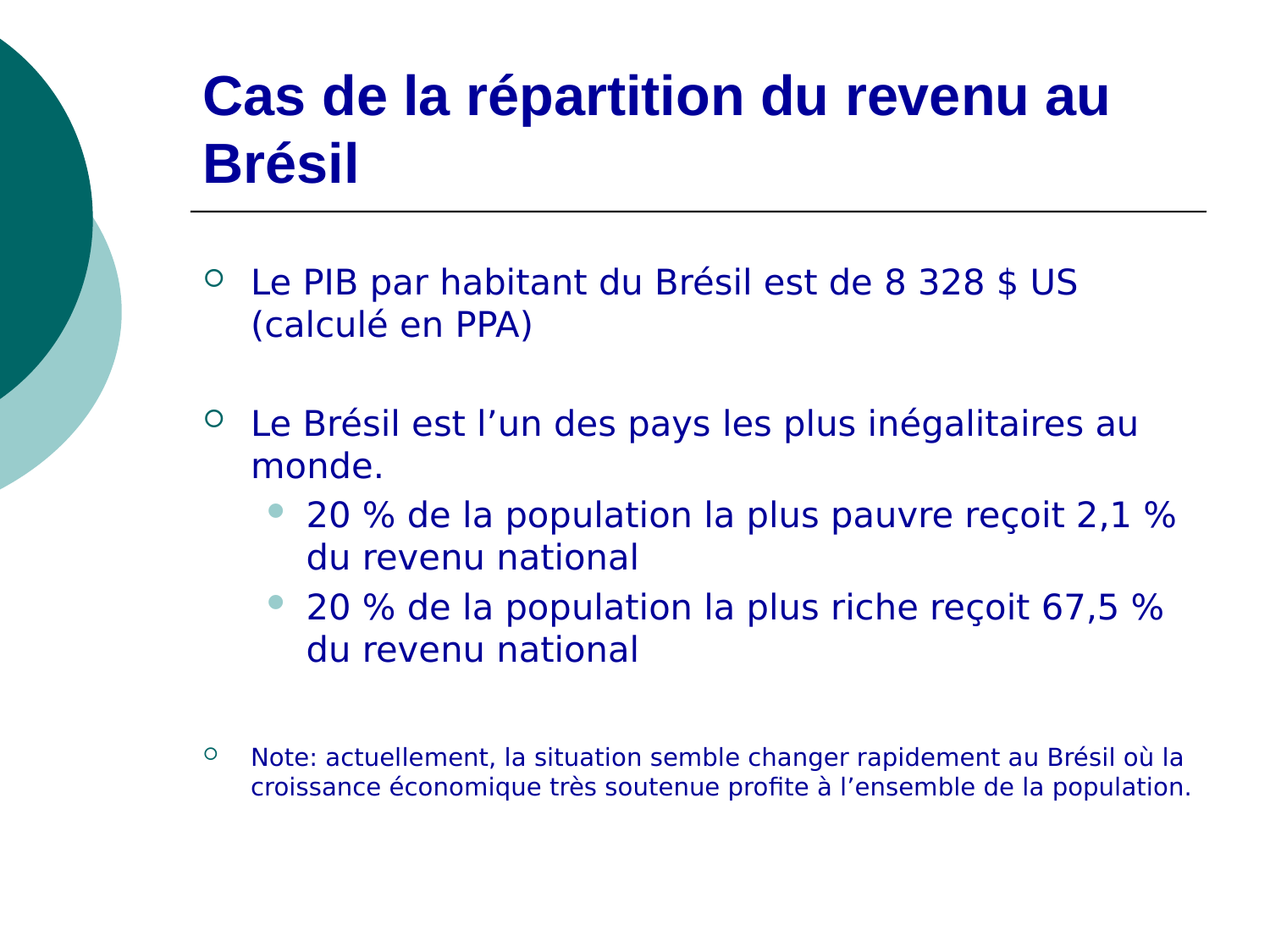

# Cas de la répartition du revenu au Brésil
Le PIB par habitant du Brésil est de 8 328 $ US (calculé en PPA)

Le Brésil est l’un des pays les plus inégalitaires au monde.
20 % de la population la plus pauvre reçoit 2,1 % du revenu national
20 % de la population la plus riche reçoit 67,5 % du revenu national

Note: actuellement, la situation semble changer rapidement au Brésil où la croissance économique très soutenue profite à l’ensemble de la population.